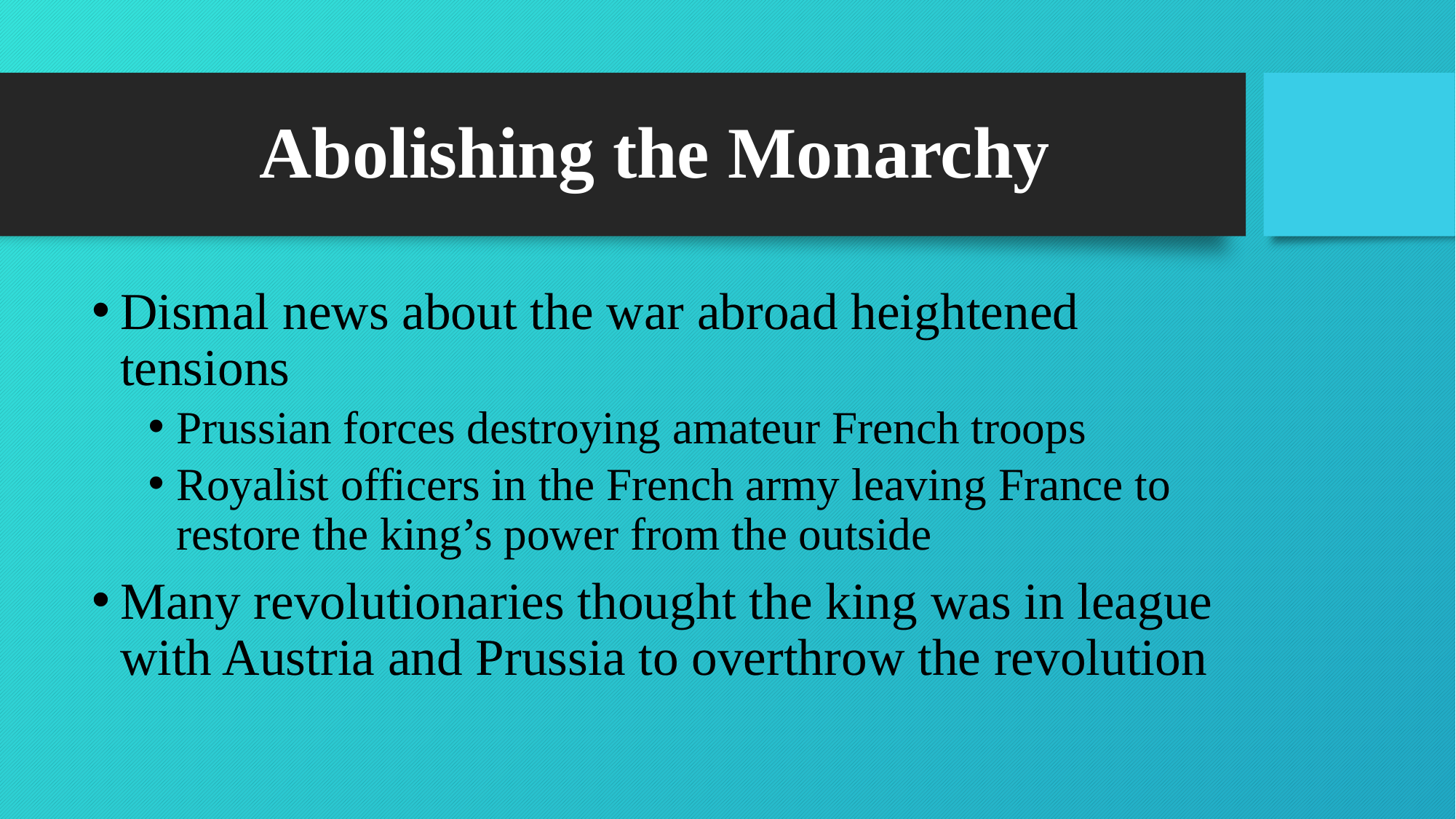

# Abolishing the Monarchy
Dismal news about the war abroad heightened tensions
Prussian forces destroying amateur French troops
Royalist officers in the French army leaving France to restore the king’s power from the outside
Many revolutionaries thought the king was in league with Austria and Prussia to overthrow the revolution